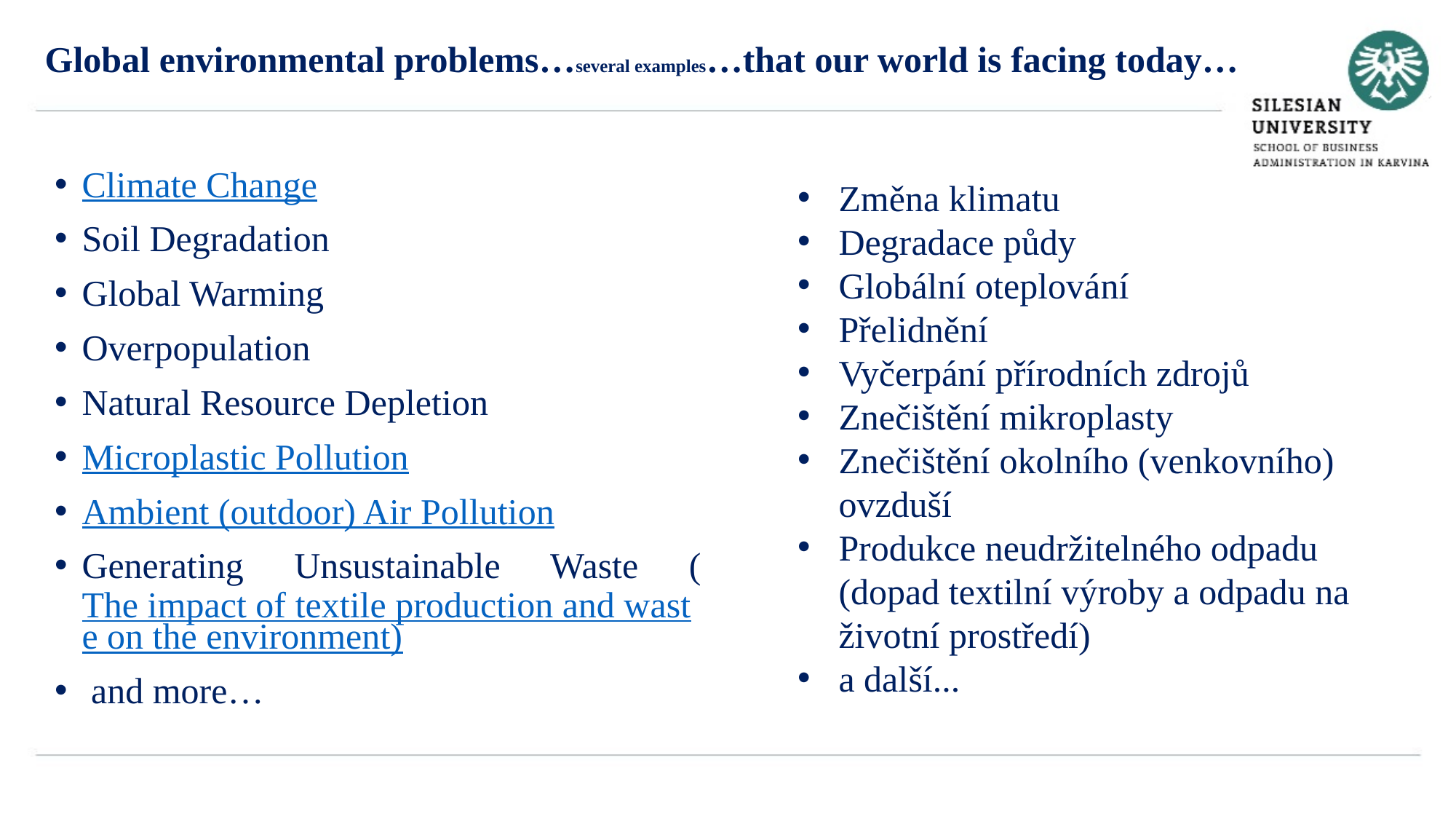

Global environmental problems…several examples…that our world is facing today…
Climate Change
Soil Degradation
Global Warming
Overpopulation
Natural Resource Depletion
Microplastic Pollution
Ambient (outdoor) Air Pollution
Generating Unsustainable Waste (The impact of textile production and waste on the environment)
 and more…

Změna klimatu
Degradace půdy
Globální oteplování
Přelidnění
Vyčerpání přírodních zdrojů
Znečištění mikroplasty
Znečištění okolního (venkovního) ovzduší
Produkce neudržitelného odpadu (dopad textilní výroby a odpadu na životní prostředí)
a další...